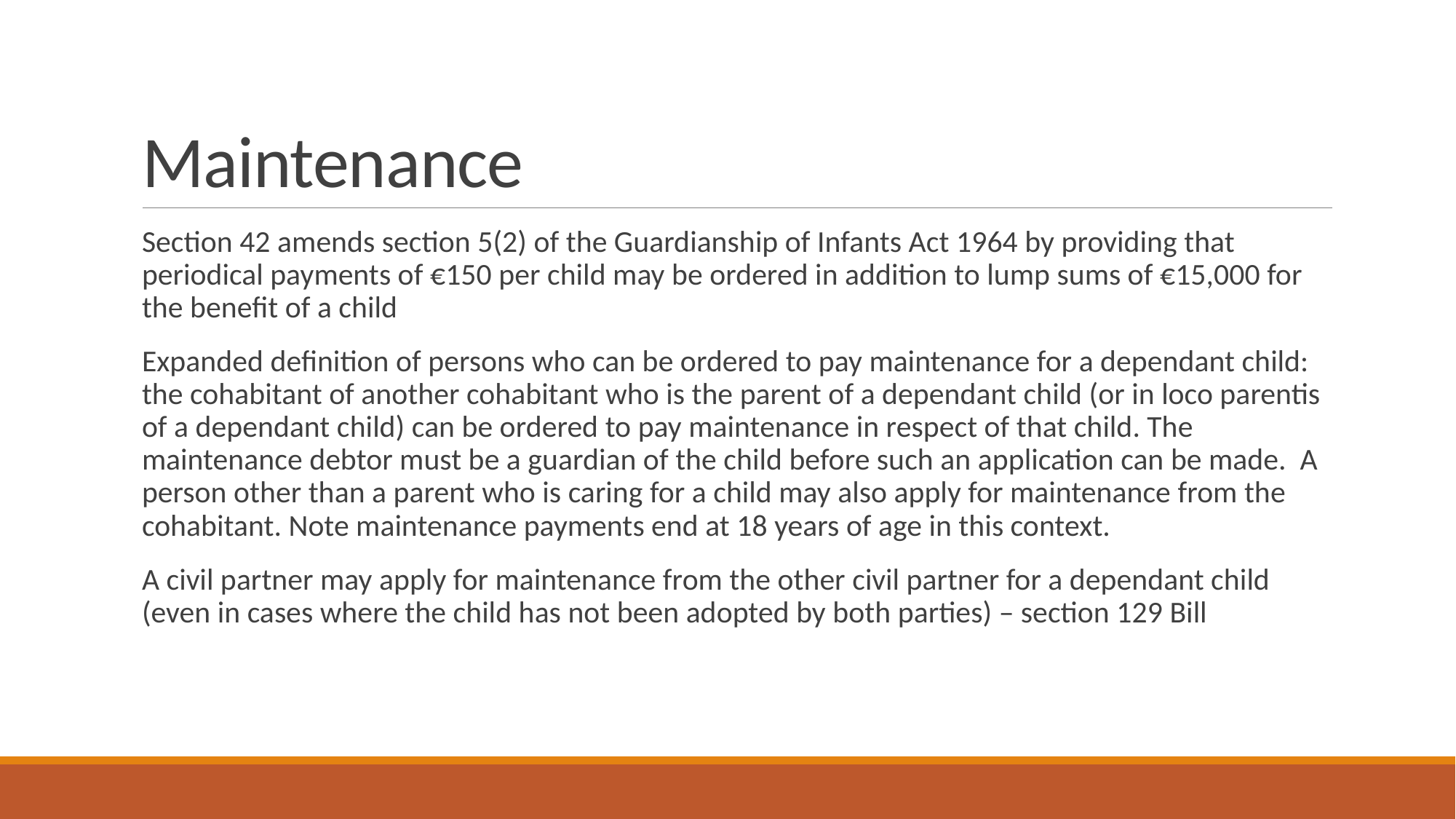

# Maintenance
Section 42 amends section 5(2) of the Guardianship of Infants Act 1964 by providing that periodical payments of €150 per child may be ordered in addition to lump sums of €15,000 for the benefit of a child
Expanded definition of persons who can be ordered to pay maintenance for a dependant child: the cohabitant of another cohabitant who is the parent of a dependant child (or in loco parentis of a dependant child) can be ordered to pay maintenance in respect of that child. The maintenance debtor must be a guardian of the child before such an application can be made.  A person other than a parent who is caring for a child may also apply for maintenance from the cohabitant. Note maintenance payments end at 18 years of age in this context.
A civil partner may apply for maintenance from the other civil partner for a dependant child (even in cases where the child has not been adopted by both parties) – section 129 Bill